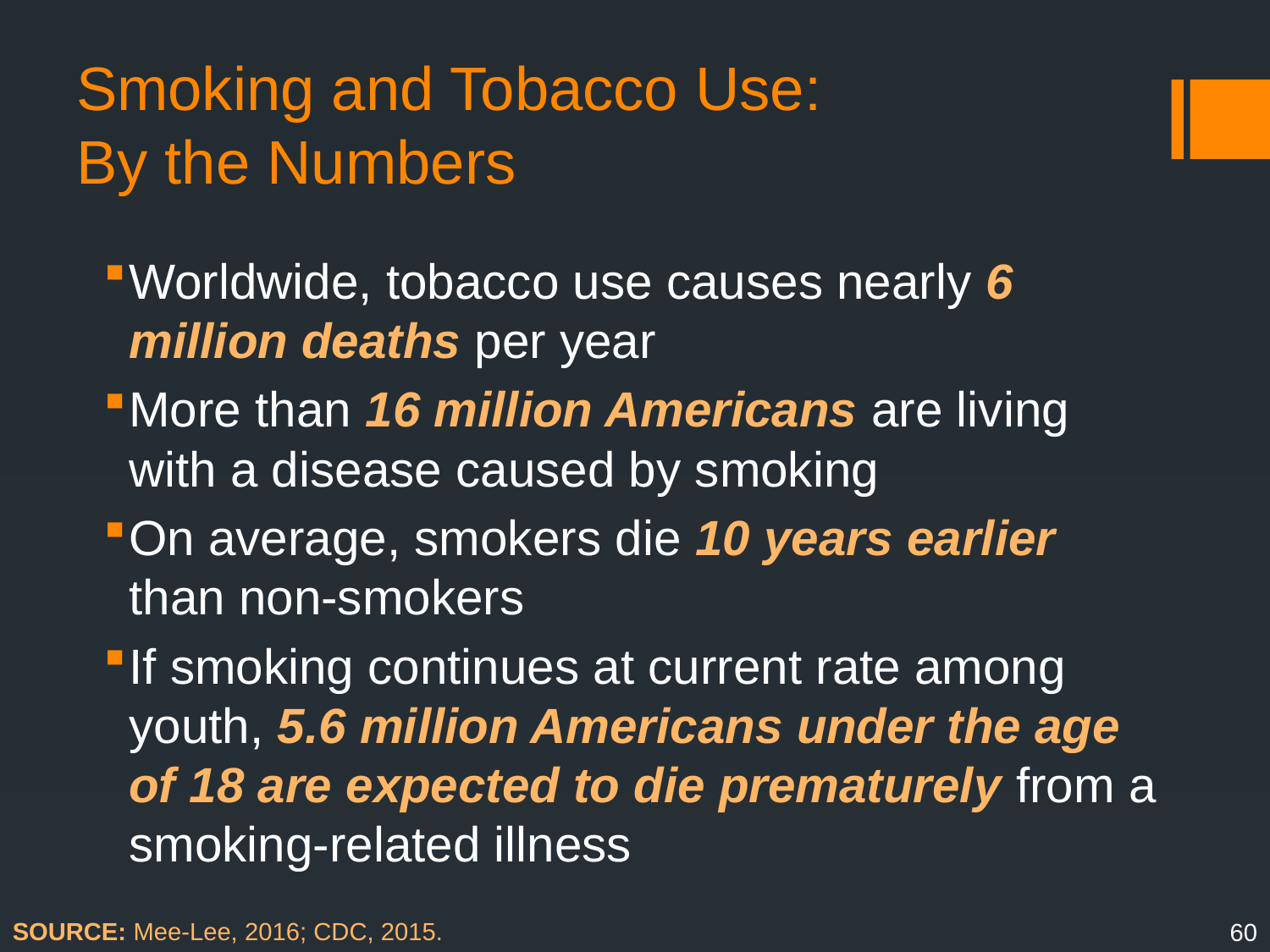

# Smoking and Tobacco Use: By the Numbers
Worldwide, tobacco use causes nearly 6 million deaths per year
More than 16 million Americans are living with a disease caused by smoking
On average, smokers die 10 years earlier than non-smokers
If smoking continues at current rate among youth, 5.6 million Americans under the age of 18 are expected to die prematurely from a smoking-related illness

SOURCE: Mee-Lee, 2016; CDC, 2015.
60